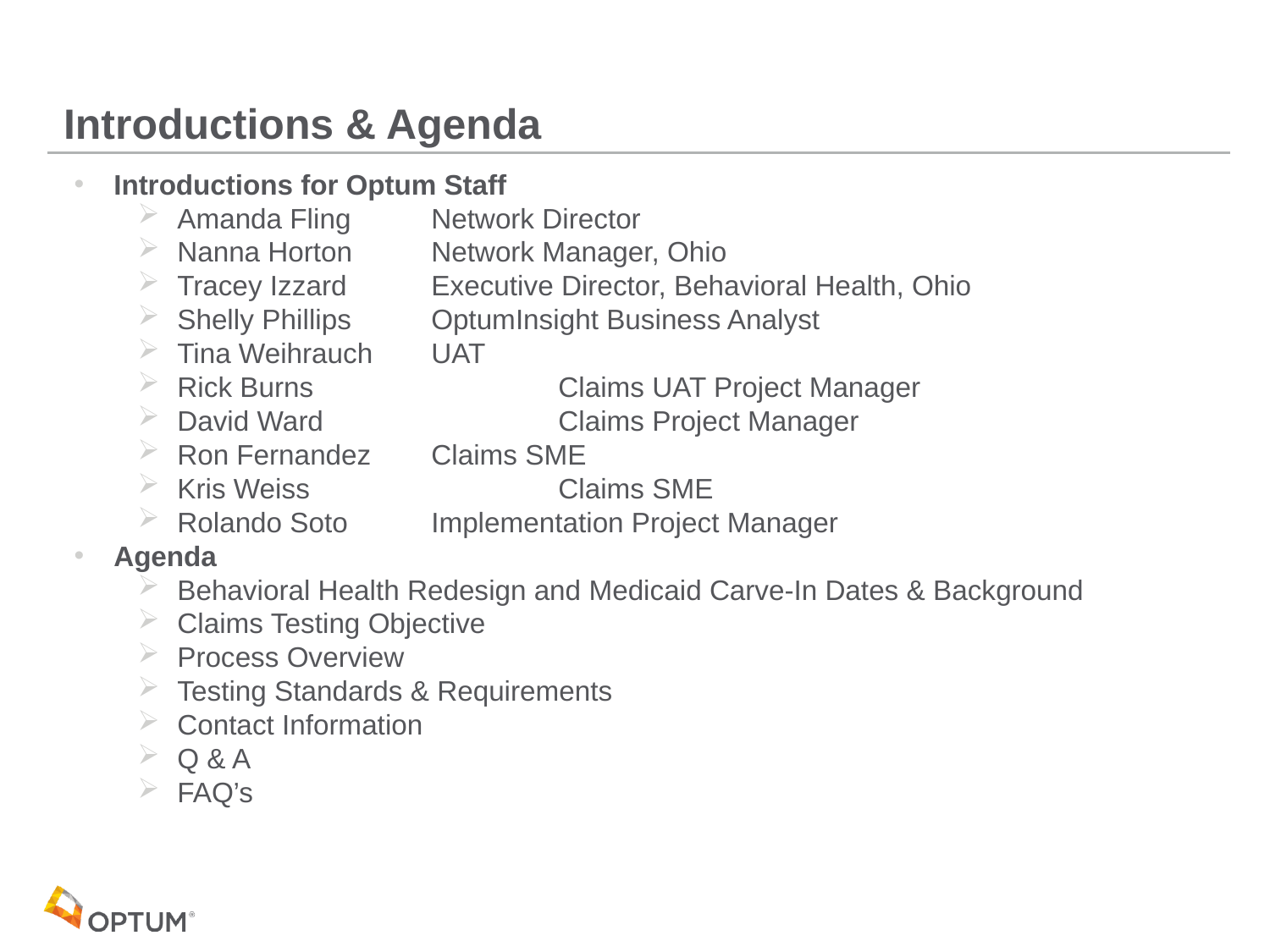

# Introductions & Agenda
Introductions for Optum Staff
Amanda Fling	Network Director
Nanna Horton	Network Manager, Ohio
Tracey Izzard	Executive Director, Behavioral Health, Ohio
Shelly Phillips	OptumInsight Business Analyst
Tina Weihrauch	UAT
Rick Burns		Claims UAT Project Manager
David Ward		Claims Project Manager
Ron Fernandez	Claims SME
Kris Weiss		Claims SME
Rolando Soto	Implementation Project Manager
Agenda
Behavioral Health Redesign and Medicaid Carve-In Dates & Background
Claims Testing Objective
Process Overview
Testing Standards & Requirements
Contact Information
Q & A
FAQ’s